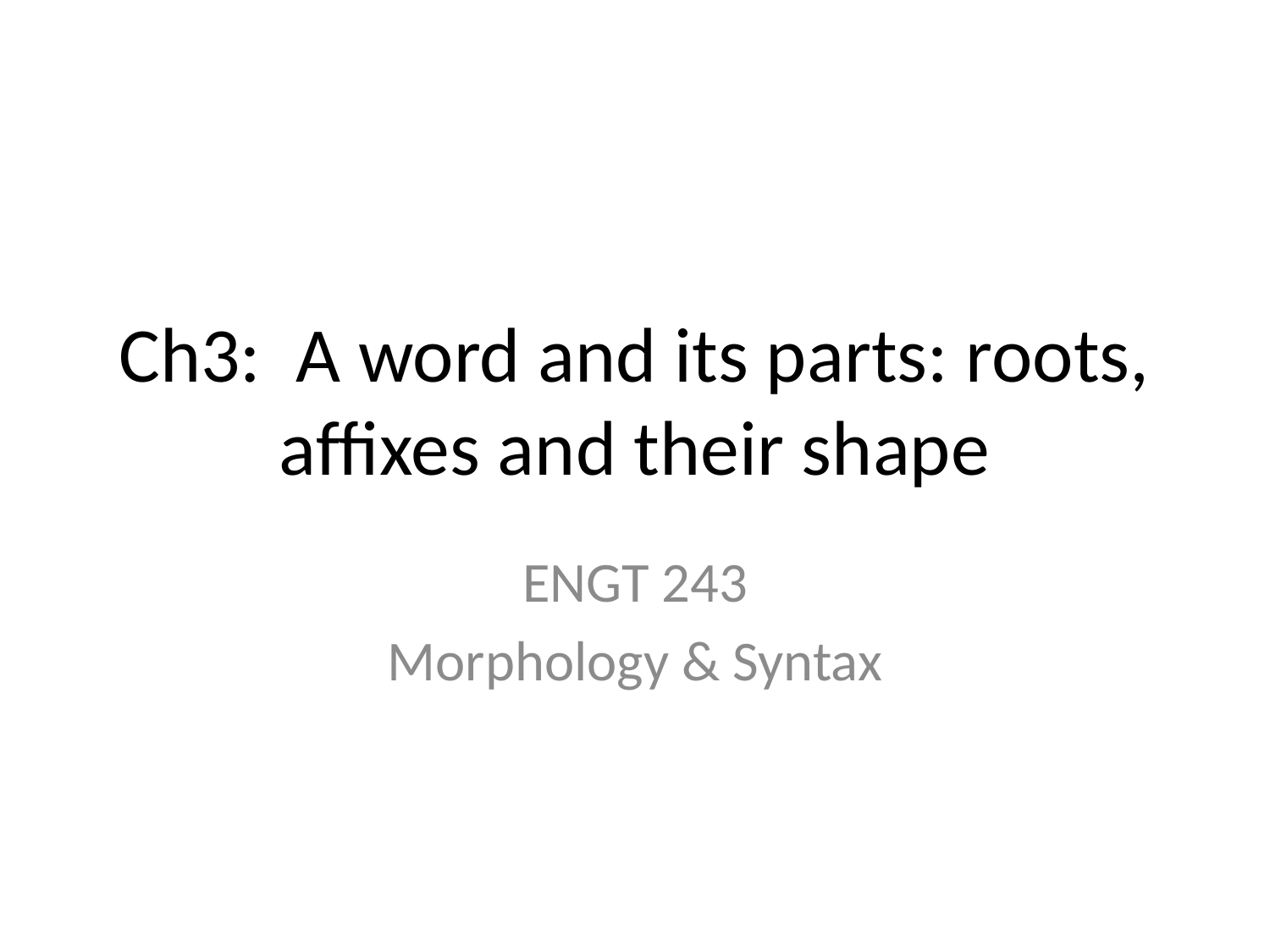

# Ch3:  A word and its parts: roots, afﬁxes and their shape
ENGT 243
Morphology & Syntax